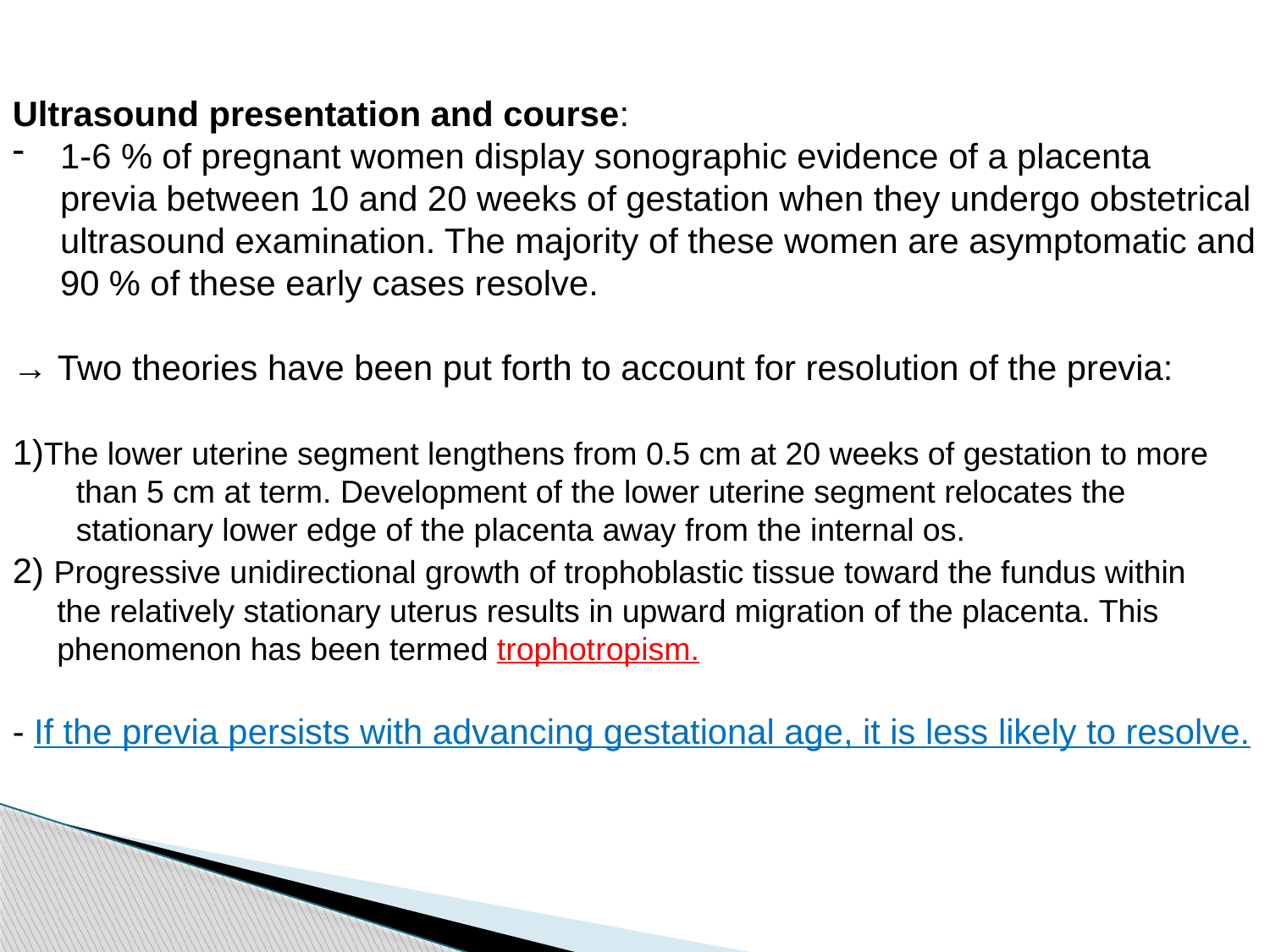

Ultrasound presentation and course:
1-6 % of pregnant women display sonographic evidence of a placenta previa between 10 and 20 weeks of gestation when they undergo obstetrical ultrasound examination. The majority of these women are asymptomatic and 90 % of these early cases resolve.

→ Two theories have been put forth to account for resolution of the previa:

1)The lower uterine segment lengthens from 0.5 cm at 20 weeks of gestation to more than 5 cm at term. Development of the lower uterine segment relocates the stationary lower edge of the placenta away from the internal os.
2) Progressive unidirectional growth of trophoblastic tissue toward the fundus within
     the relatively stationary uterus results in upward migration of the placenta. This
     phenomenon has been termed trophotropism.

- If the previa persists with advancing gestational age, it is less likely to resolve.